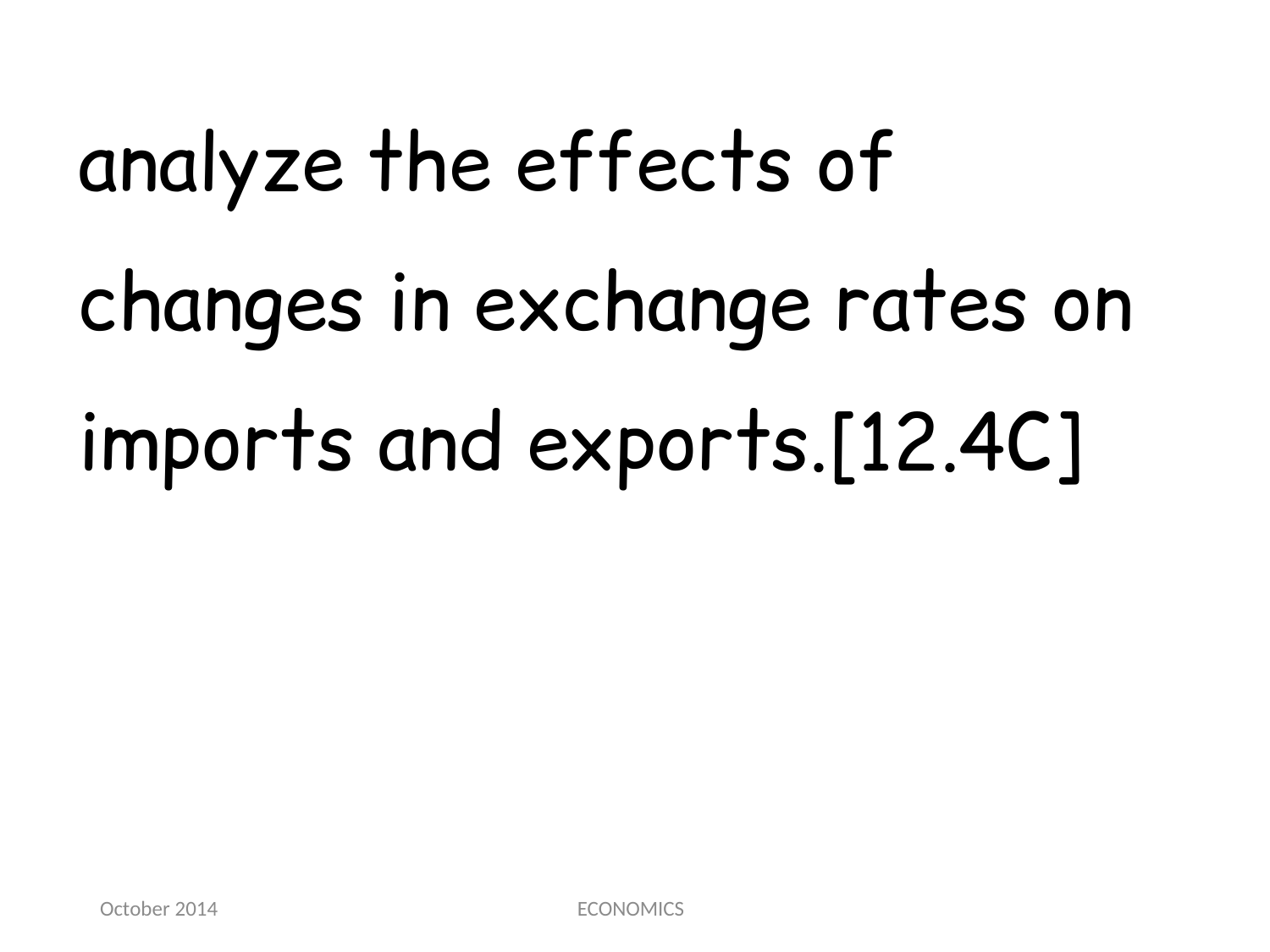

analyze the effects of changes in exchange rates on imports and exports.[12.4C]
October 2014
ECONOMICS